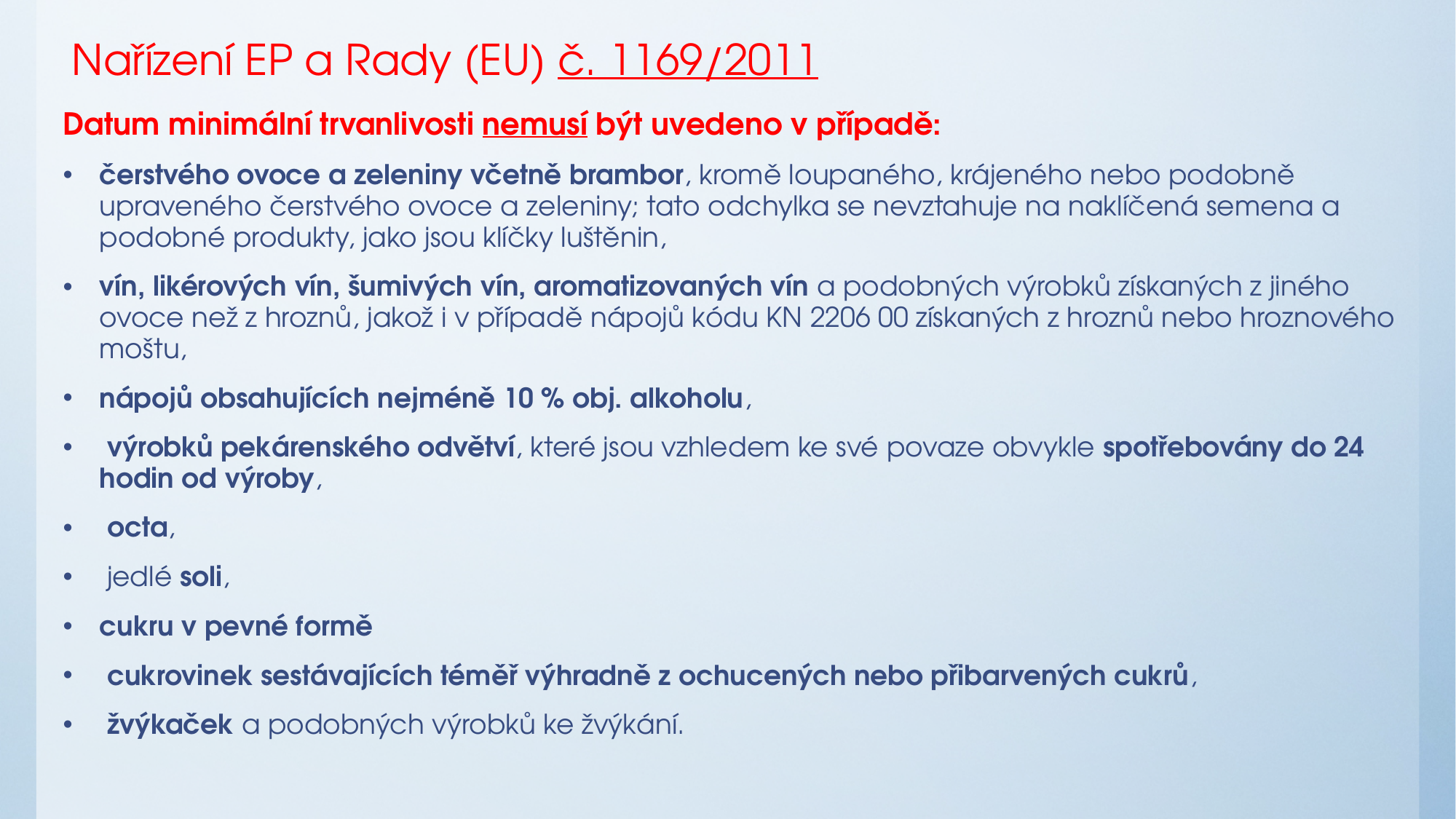

Nařízení EP a Rady (EU) č. 1169/2011
Datum minimální trvanlivosti nemusí být uvedeno v případě:
čerstvého ovoce a zeleniny včetně brambor, kromě loupaného, krájeného nebo podobně upraveného čerstvého ovoce a zeleniny; tato odchylka se nevztahuje na naklíčená semena a podobné produkty, jako jsou klíčky luštěnin,
vín, likérových vín, šumivých vín, aromatizovaných vín a podobných výrobků získaných z jiného ovoce než z hroznů, jakož i v případě nápojů kódu KN 2206 00 získaných z hroznů nebo hroznového moštu,
nápojů obsahujících nejméně 10 % obj. alkoholu,
 výrobků pekárenského odvětví, které jsou vzhledem ke své povaze obvykle spotřebovány do 24 hodin od výroby,
 octa,
 jedlé soli,
cukru v pevné formě
 cukrovinek sestávajících téměř výhradně z ochucených nebo přibarvených cukrů,
 žvýkaček a podobných výrobků ke žvýkání.